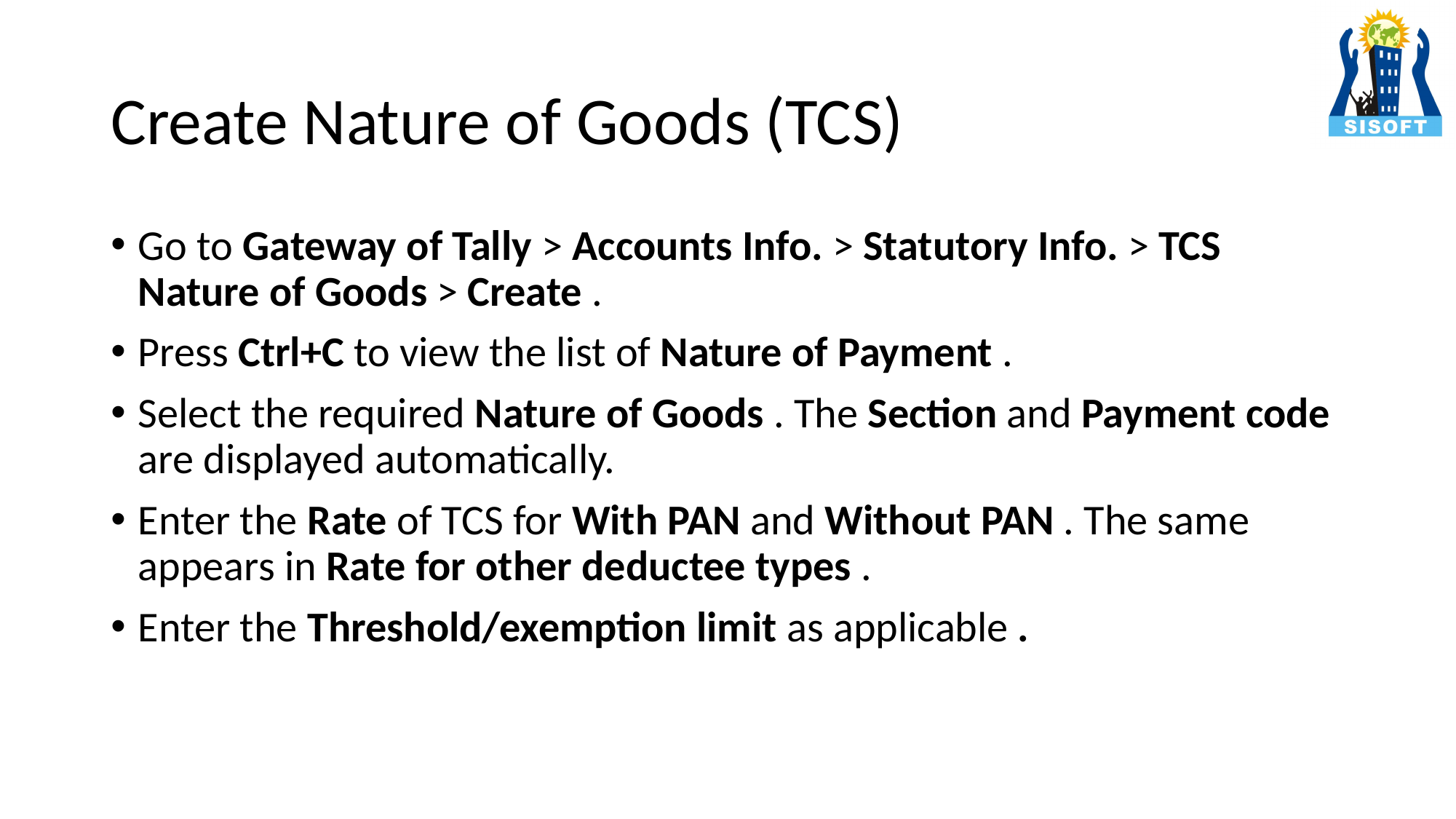

# Create Nature of Goods (TCS)
Go to Gateway of Tally > Accounts Info. > Statutory Info. > TCS Nature of Goods > Create .
Press Ctrl+C to view the list of Nature of Payment .
Select the required Nature of Goods . The Section and Payment code are displayed automatically.
Enter the Rate of TCS for With PAN and Without PAN . The same appears in Rate for other deductee types .
Enter the Threshold/exemption limit as applicable .